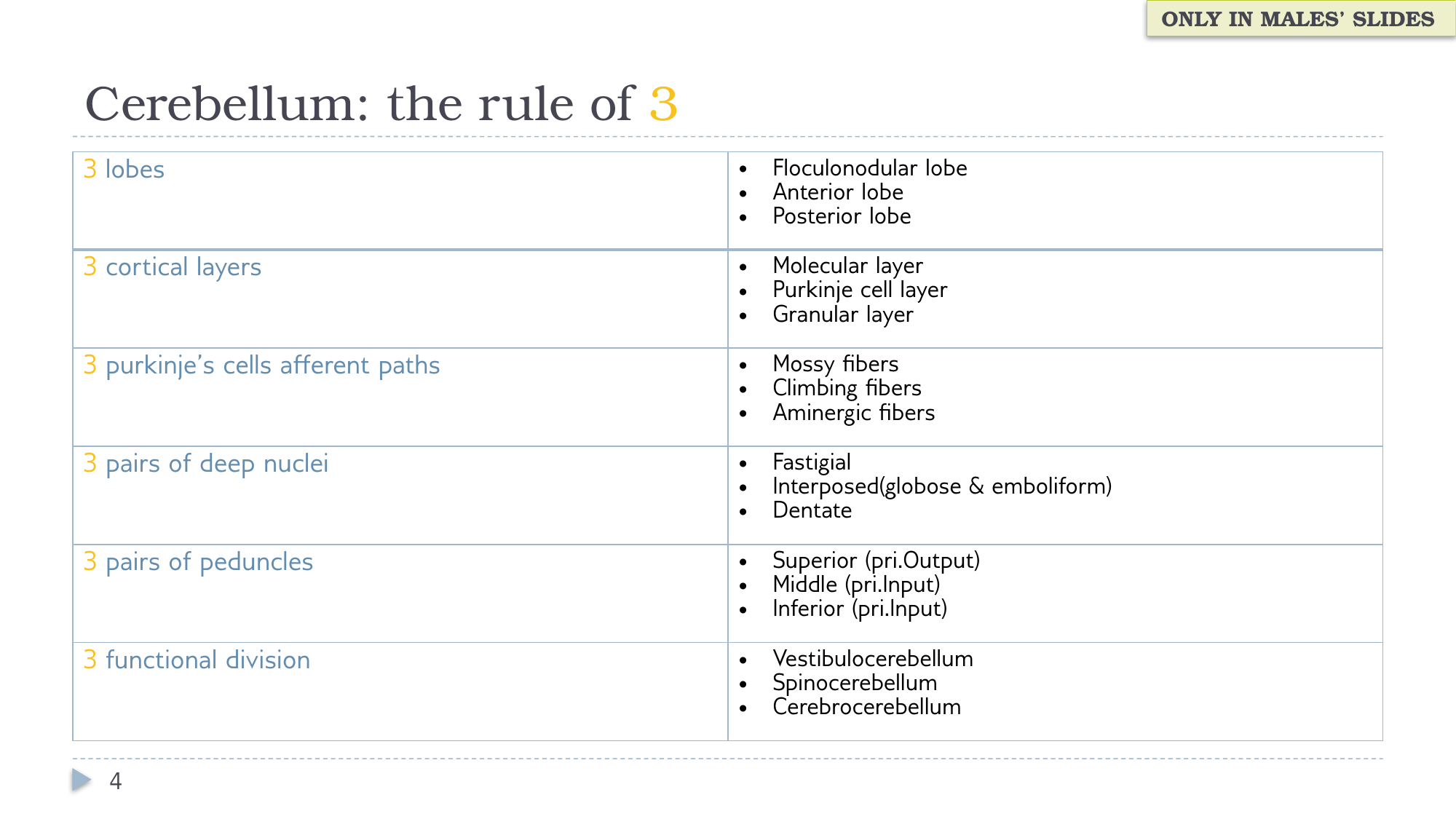

ONLY IN MALES’ SLIDES
# Cerebellum: the rule of 3
| 3 lobes | Floculonodular lobe Anterior lobe Posterior lobe |
| --- | --- |
| 3 cortical layers | Molecular layer Purkinje cell layer Granular layer |
| 3 purkinje’s cells afferent paths | Mossy fibers Climbing fibers Aminergic fibers |
| 3 pairs of deep nuclei | Fastigial Interposed(globose & emboliform) Dentate |
| 3 pairs of peduncles | Superior (pri.Output) Middle (pri.Input) Inferior (pri.Input) |
| 3 functional division | Vestibulocerebellum Spinocerebellum Cerebrocerebellum |
4